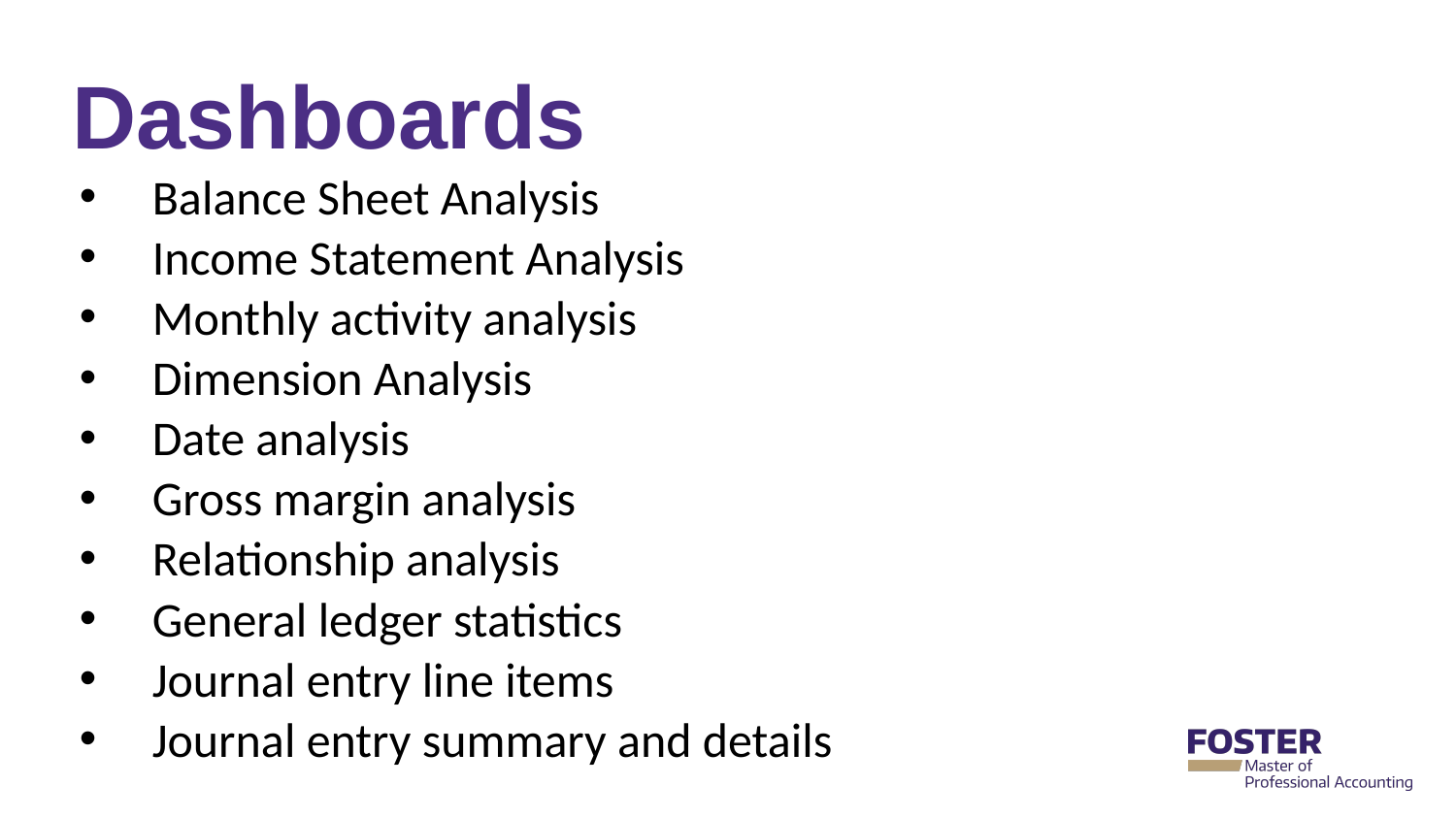

# Dashboards
Balance Sheet Analysis
Income Statement Analysis
Monthly activity analysis
Dimension Analysis
Date analysis
Gross margin analysis
Relationship analysis
General ledger statistics
Journal entry line items
Journal entry summary and details